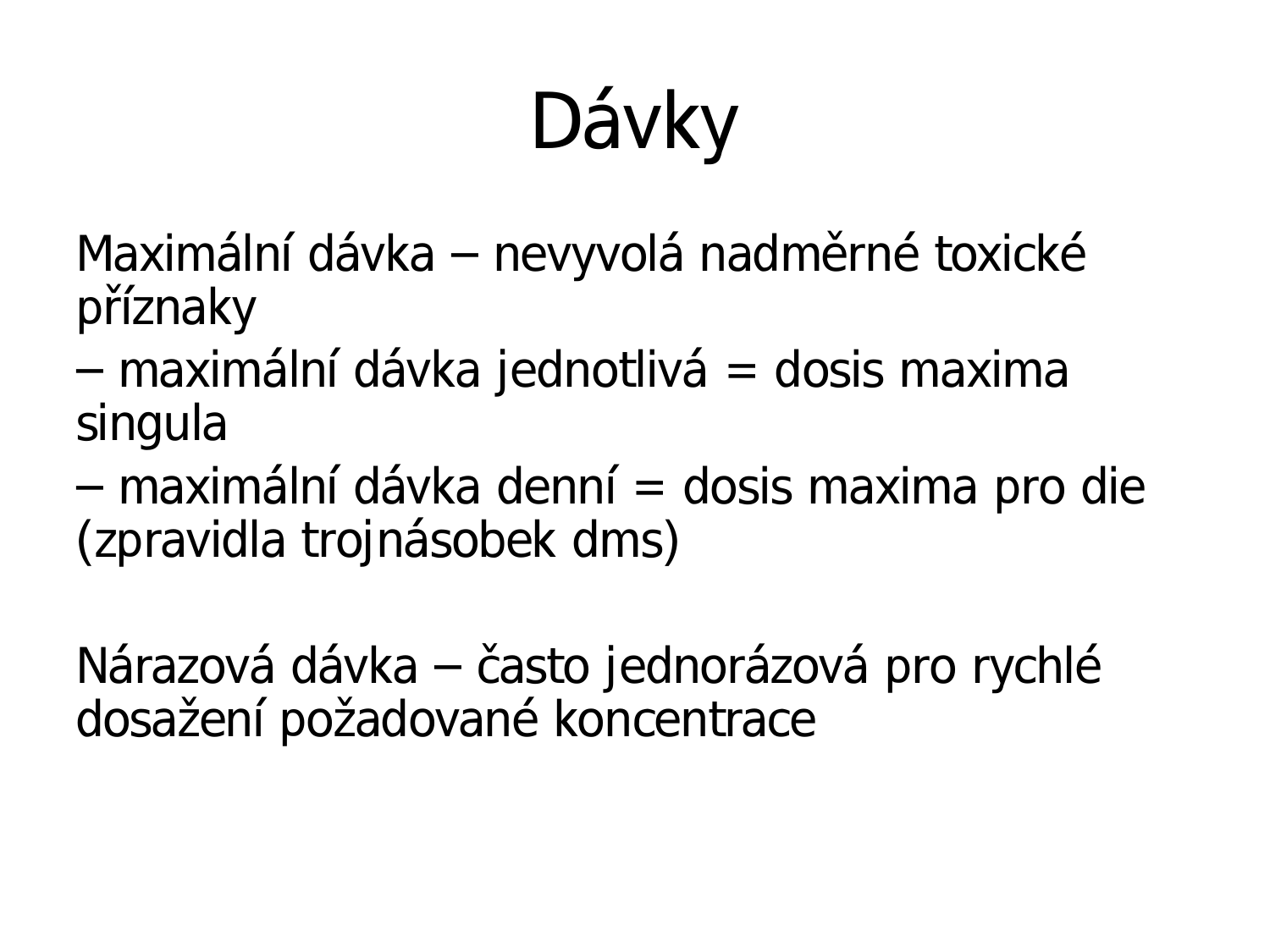

# Dávky
Maximální dávka – nevyvolá nadměrné toxické příznaky
– maximální dávka jednotlivá = dosis maxima singula
– maximální dávka denní = dosis maxima pro die (zpravidla trojnásobek dms)

Nárazová dávka – často jednorázová pro rychlé dosažení požadované koncentrace